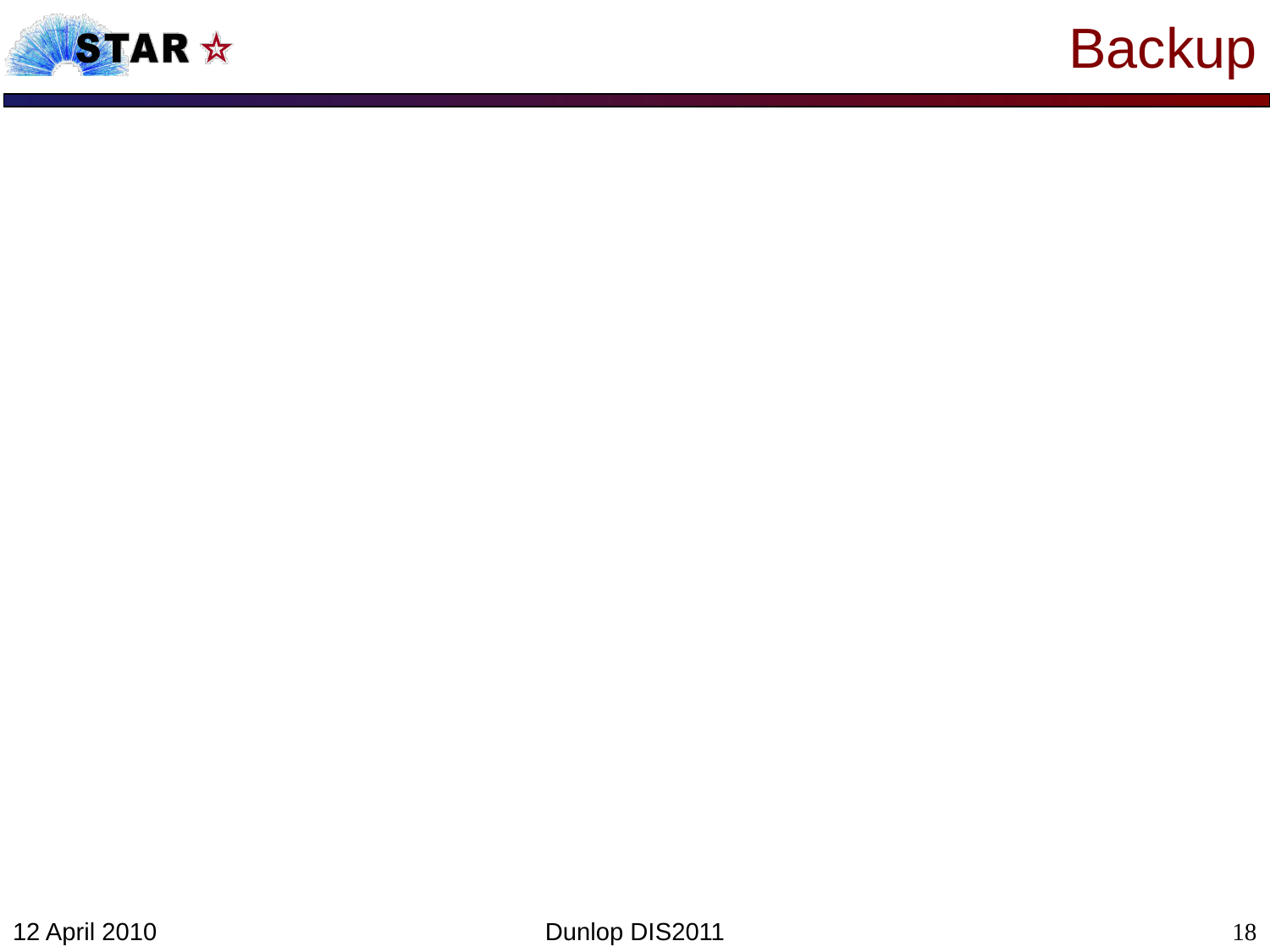

# Backup
12 April 2010
Dunlop DIS2011
18